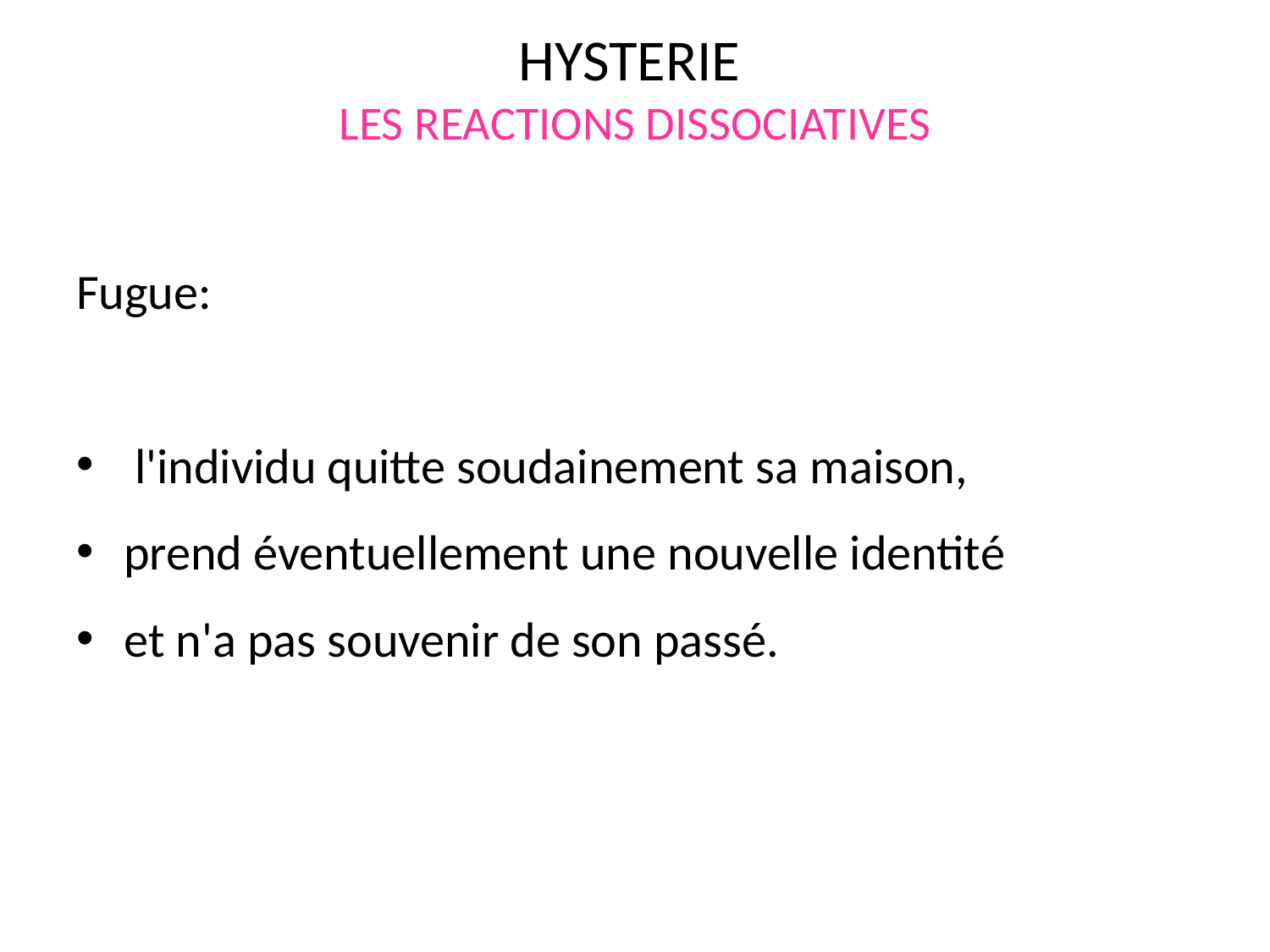

# HYSTERIE LES REACTIONS DISSOCIATIVES
Fugue:

 l'individu quitte soudainement sa maison,
prend éventuellement une nouvelle identité
et n'a pas souvenir de son passé.